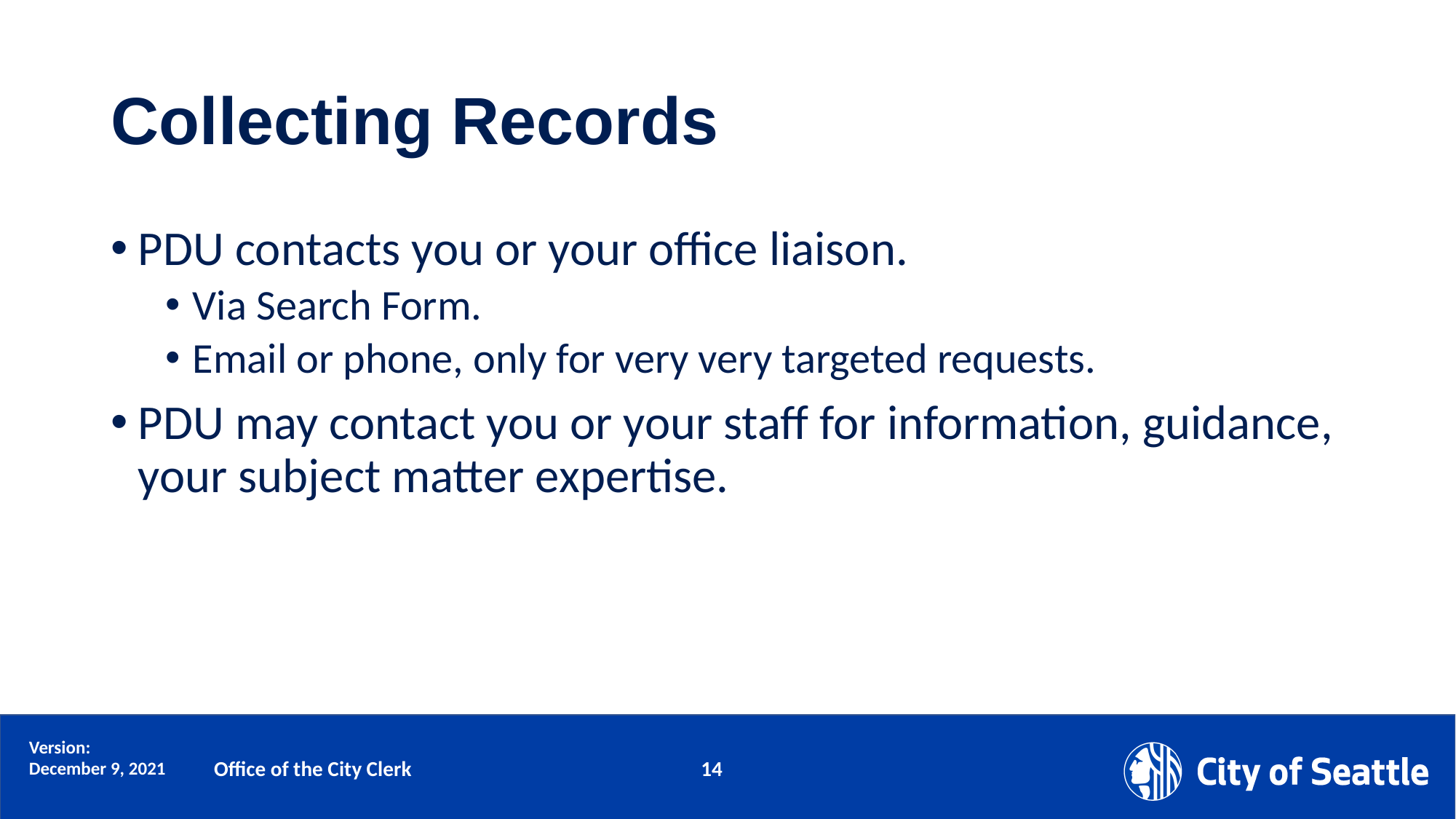

# Collecting Records
PDU contacts you or your office liaison.
Via Search Form.
Email or phone, only for very very targeted requests.
PDU may contact you or your staff for information, guidance, your subject matter expertise.